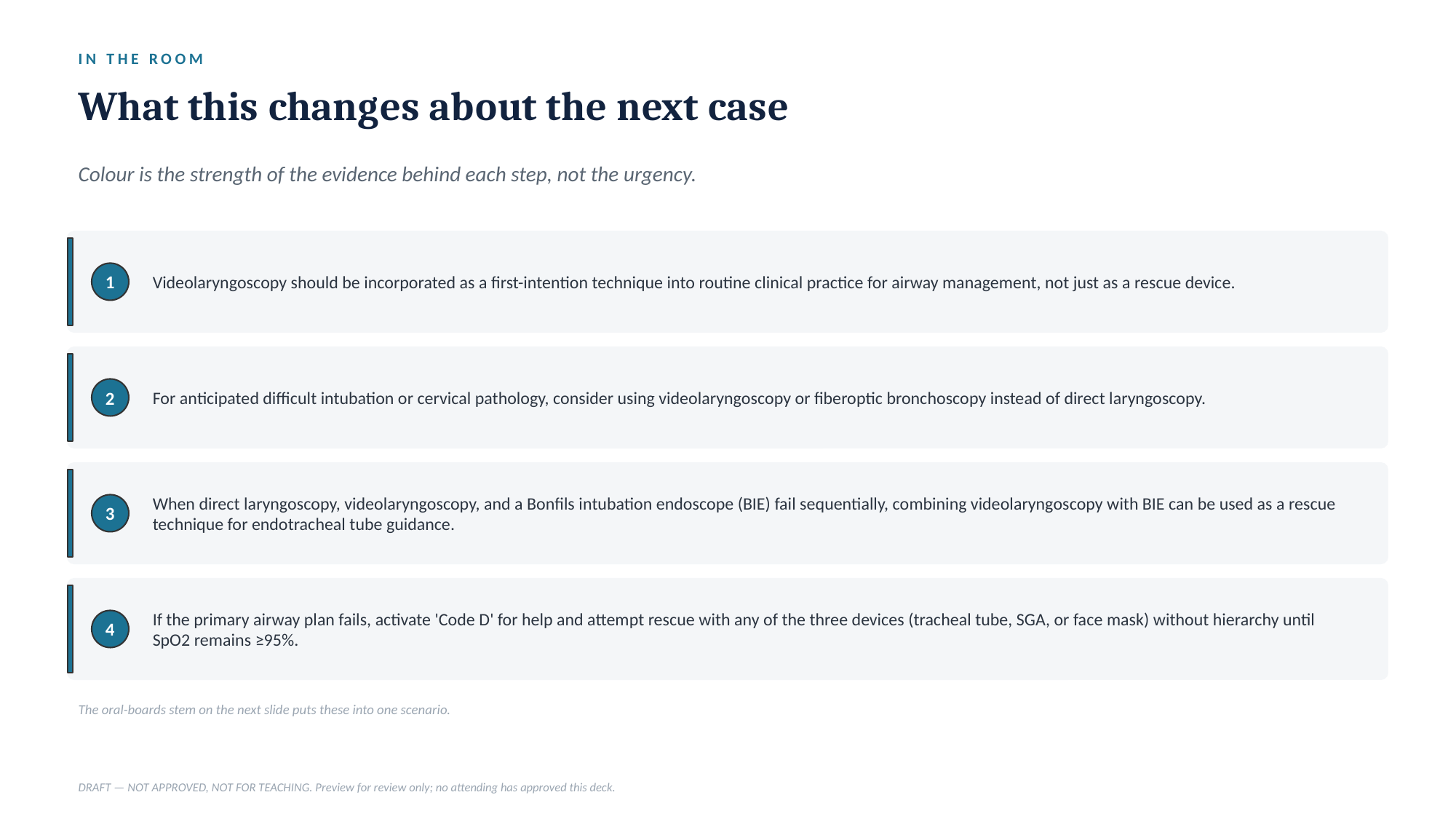

IN THE ROOM
What this changes about the next case
Colour is the strength of the evidence behind each step, not the urgency.

Videolaryngoscopy should be incorporated as a first-intention technique into routine clinical practice for airway management, not just as a rescue device.

1

For anticipated difficult intubation or cervical pathology, consider using videolaryngoscopy or fiberoptic bronchoscopy instead of direct laryngoscopy.

2

When direct laryngoscopy, videolaryngoscopy, and a Bonfils intubation endoscope (BIE) fail sequentially, combining videolaryngoscopy with BIE can be used as a rescue technique for endotracheal tube guidance.

3

If the primary airway plan fails, activate 'Code D' for help and attempt rescue with any of the three devices (tracheal tube, SGA, or face mask) without hierarchy until SpO2 remains ≥95%.

4
The oral-boards stem on the next slide puts these into one scenario.
DRAFT — NOT APPROVED, NOT FOR TEACHING. Preview for review only; no attending has approved this deck.